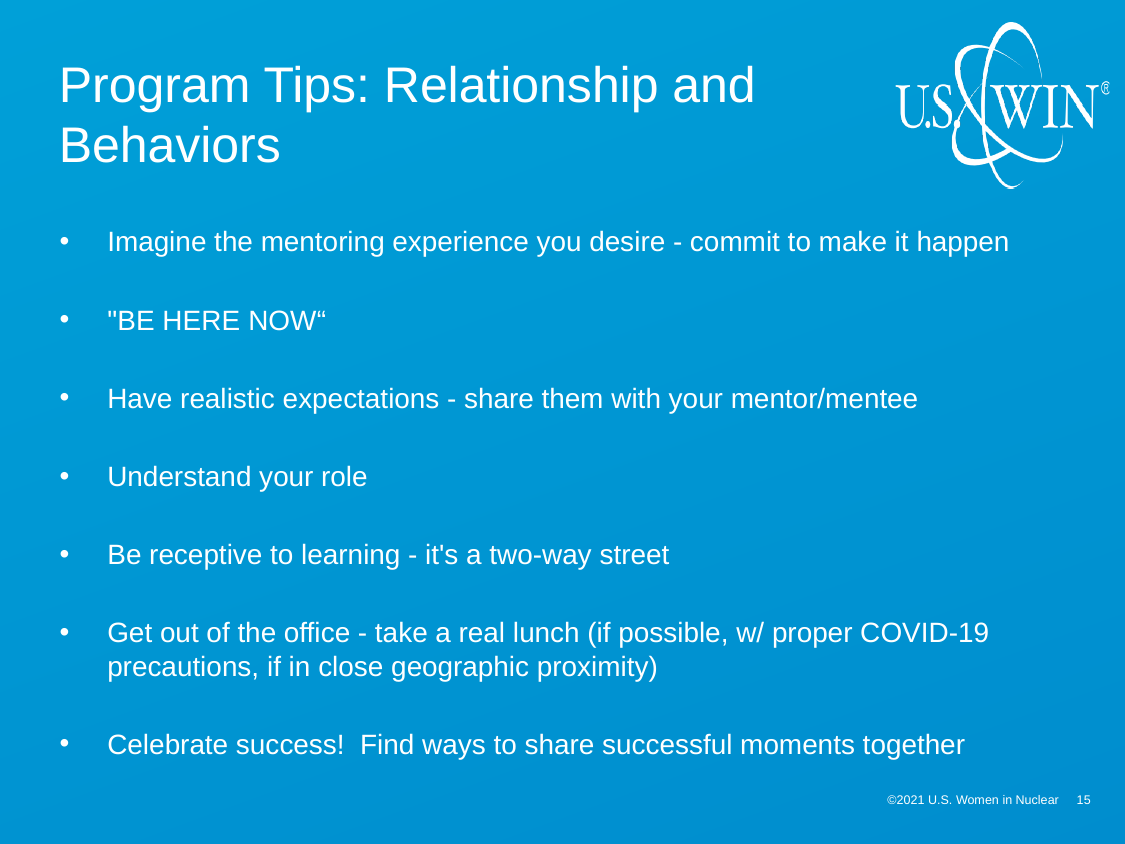

Program Tips: Relationship and Behaviors
Imagine the mentoring experience you desire - commit to make it happen

"BE HERE NOW“

Have realistic expectations - share them with your mentor/mentee

Understand your role

Be receptive to learning - it's a two-way street

Get out of the office - take a real lunch (if possible, w/ proper COVID-19 precautions, if in close geographic proximity)

Celebrate success!  Find ways to share successful moments together